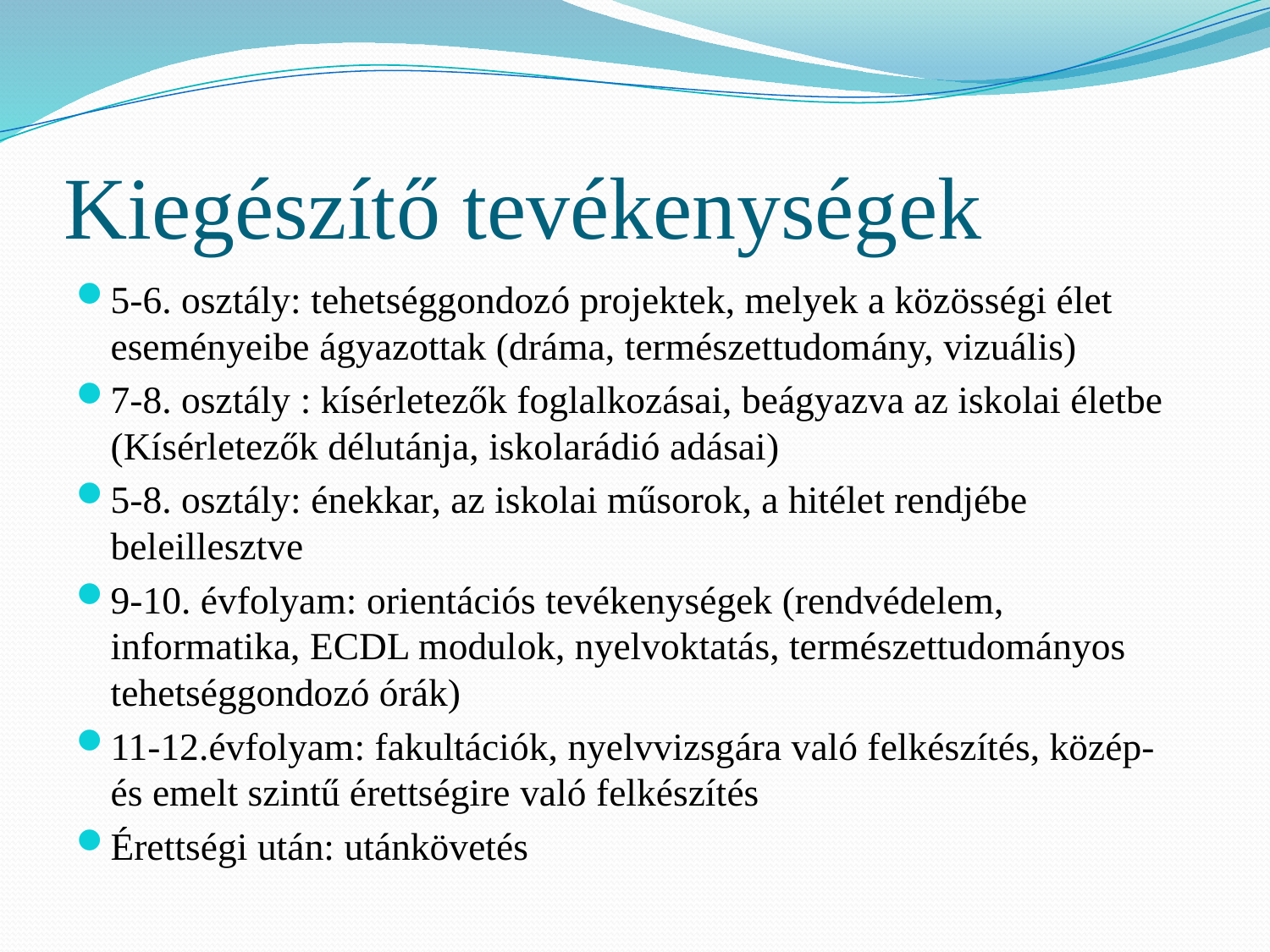

# Kiegészítő tevékenységek
5-6. osztály: tehetséggondozó projektek, melyek a közösségi élet eseményeibe ágyazottak (dráma, természettudomány, vizuális)
7-8. osztály : kísérletezők foglalkozásai, beágyazva az iskolai életbe (Kísérletezők délutánja, iskolarádió adásai)
5-8. osztály: énekkar, az iskolai műsorok, a hitélet rendjébe beleillesztve
9-10. évfolyam: orientációs tevékenységek (rendvédelem, informatika, ECDL modulok, nyelvoktatás, természettudományos tehetséggondozó órák)
11-12.évfolyam: fakultációk, nyelvvizsgára való felkészítés, közép- és emelt szintű érettségire való felkészítés
Érettségi után: utánkövetés